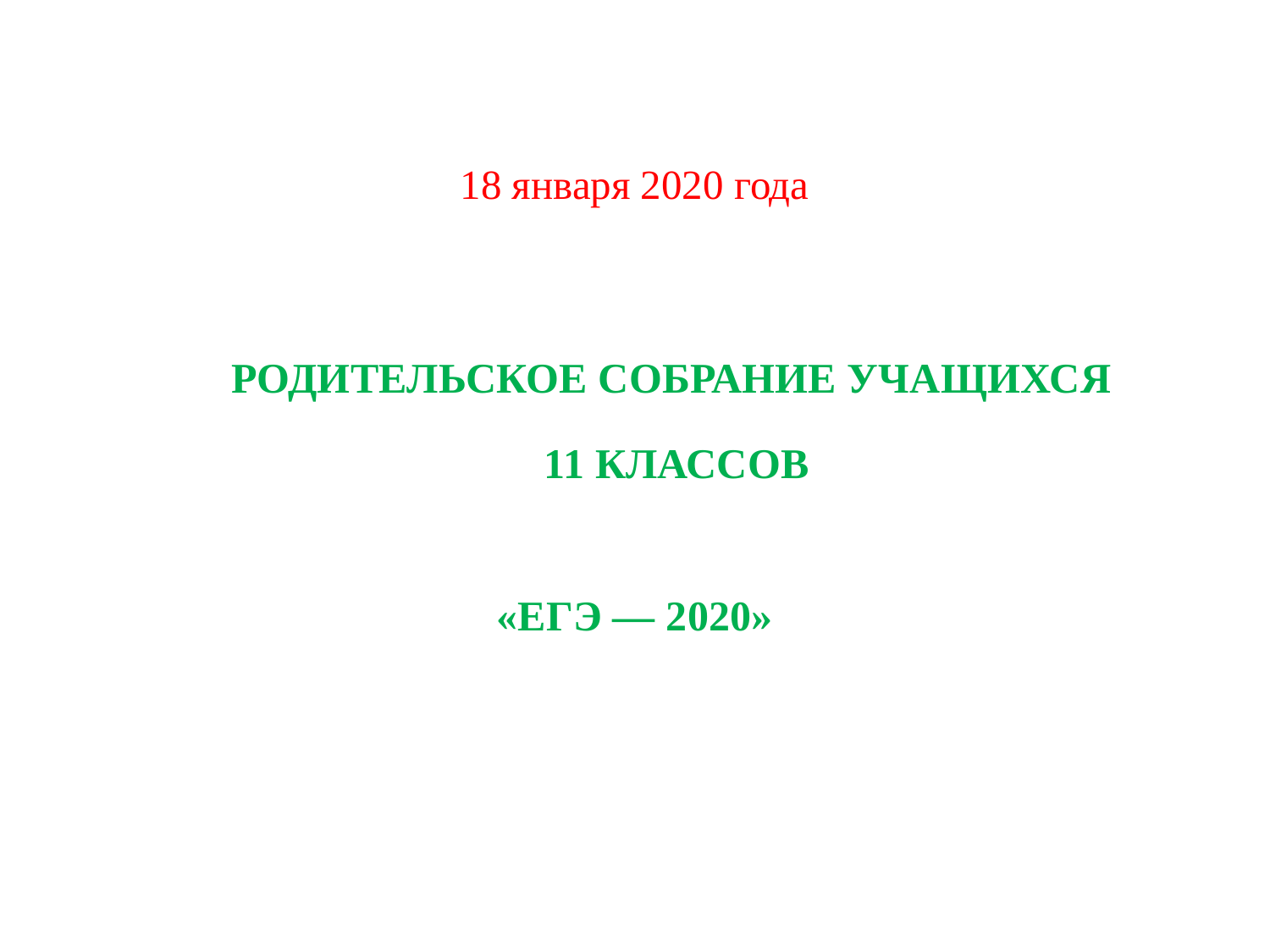

# 18 января 2020 года
|  | РОДИТЕЛЬСКОЕ СОБРАНИЕ УЧАЩИХСЯ 11 КЛАССОВ |
| --- | --- |
|  |  |
| «ЕГЭ — 2020» |  |